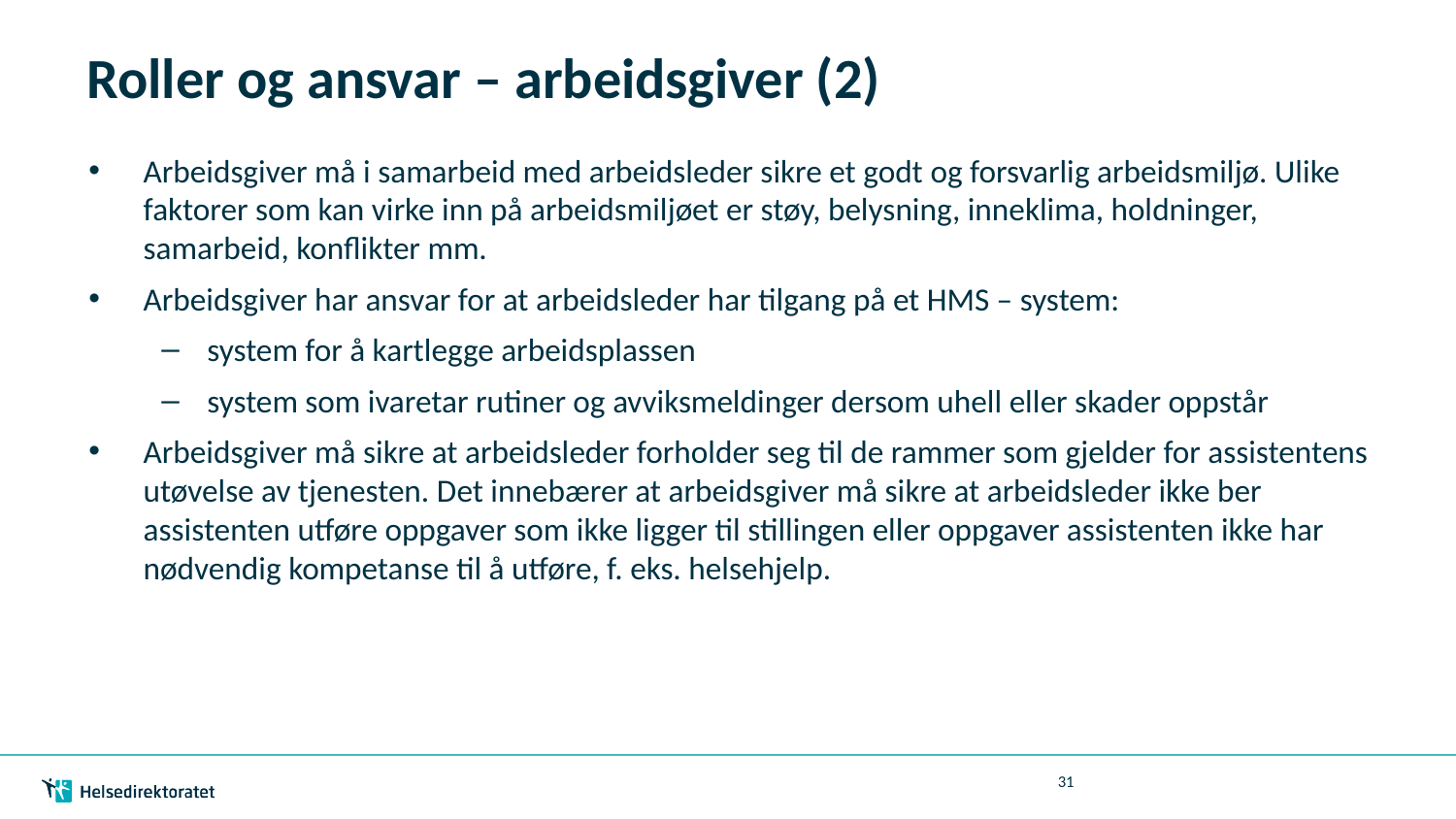

# Roller og ansvar – arbeidsgiver (2)
Arbeidsgiver må i samarbeid med arbeidsleder sikre et godt og forsvarlig arbeidsmiljø. Ulike faktorer som kan virke inn på arbeidsmiljøet er støy, belysning, inneklima, holdninger, samarbeid, konflikter mm.
Arbeidsgiver har ansvar for at arbeidsleder har tilgang på et HMS – system:
system for å kartlegge arbeidsplassen
system som ivaretar rutiner og avviksmeldinger dersom uhell eller skader oppstår
Arbeidsgiver må sikre at arbeidsleder forholder seg til de rammer som gjelder for assistentens utøvelse av tjenesten. Det innebærer at arbeidsgiver må sikre at arbeidsleder ikke ber assistenten utføre oppgaver som ikke ligger til stillingen eller oppgaver assistenten ikke har nødvendig kompetanse til å utføre, f. eks. helsehjelp.
31